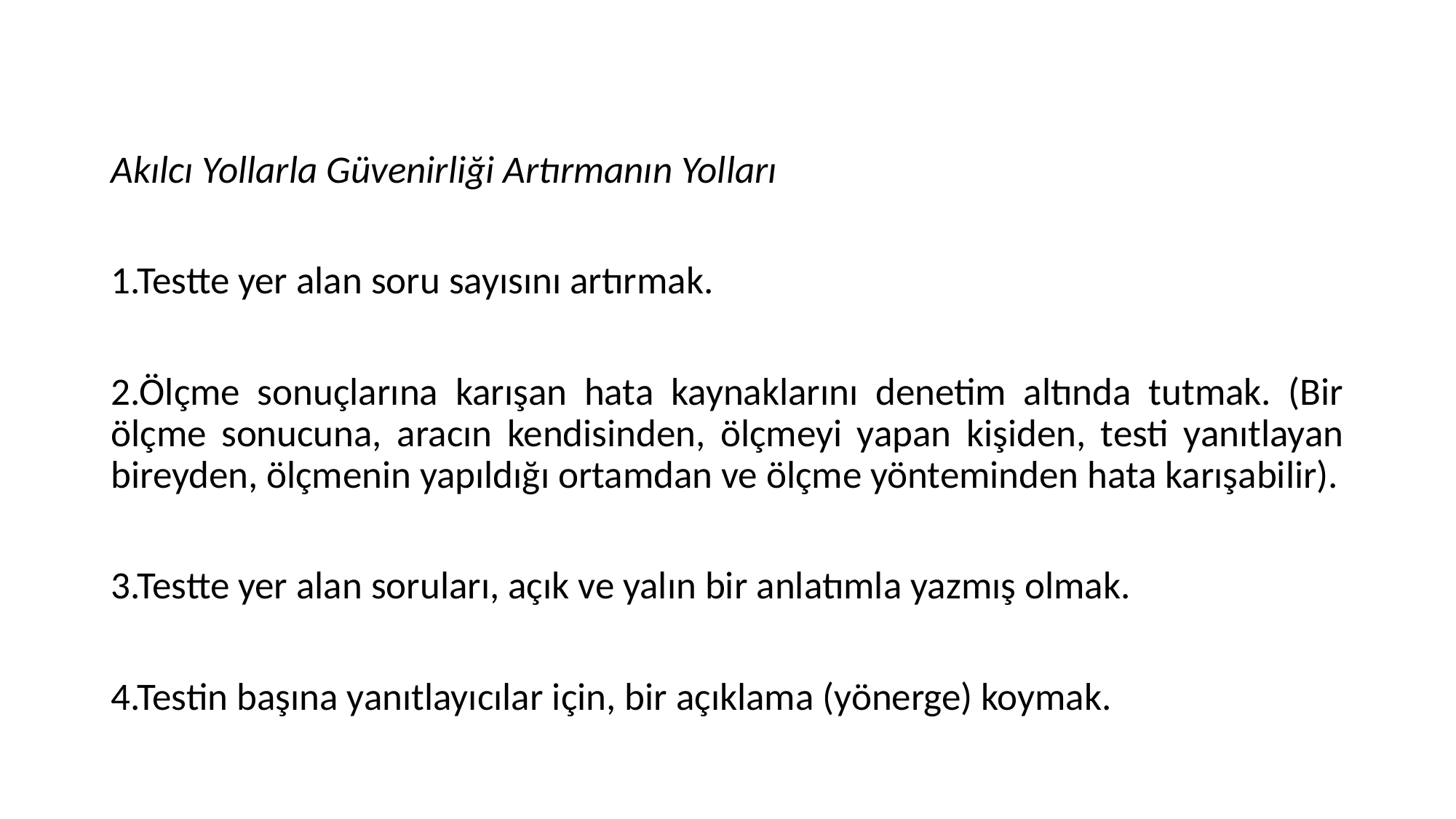

Akılcı Yollarla Güvenirliği Artırmanın Yolları

1.Testte yer alan soru sayısını artırmak.

2.Ölçme sonuçlarına karışan hata kaynaklarını denetim altında tutmak. (Bir ölçme sonucuna, aracın kendisinden, ölçmeyi yapan kişiden, testi yanıtlayan bireyden, ölçmenin yapıldığı ortamdan ve ölçme yönteminden hata karışabilir).

3.Testte yer alan soruları, açık ve yalın bir anlatımla yazmış olmak.

4.Testin başına yanıtlayıcılar için, bir açıklama (yönerge) koymak.